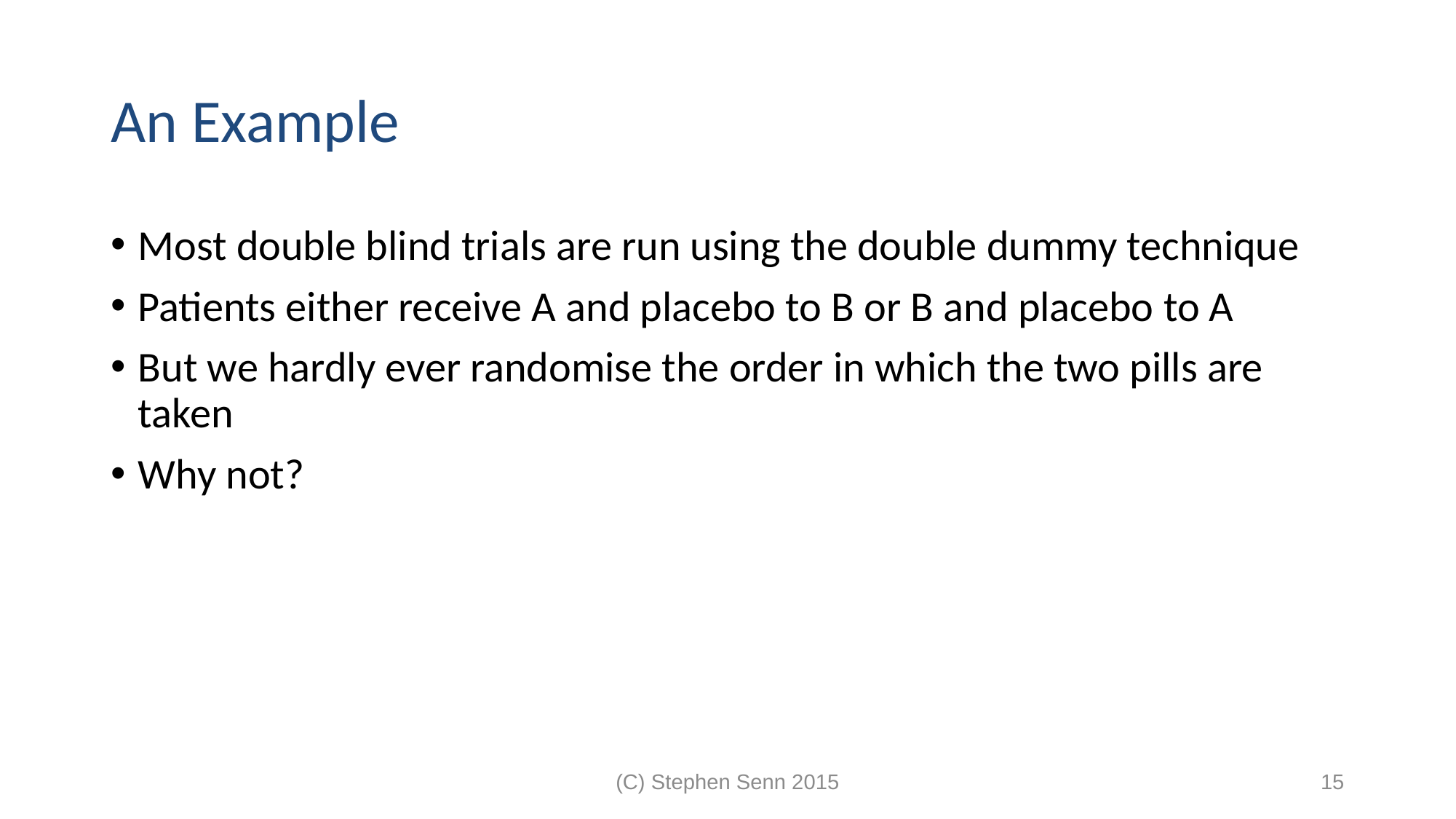

# An Example
Most double blind trials are run using the double dummy technique
Patients either receive A and placebo to B or B and placebo to A
But we hardly ever randomise the order in which the two pills are taken
Why not?
(C) Stephen Senn 2015
15